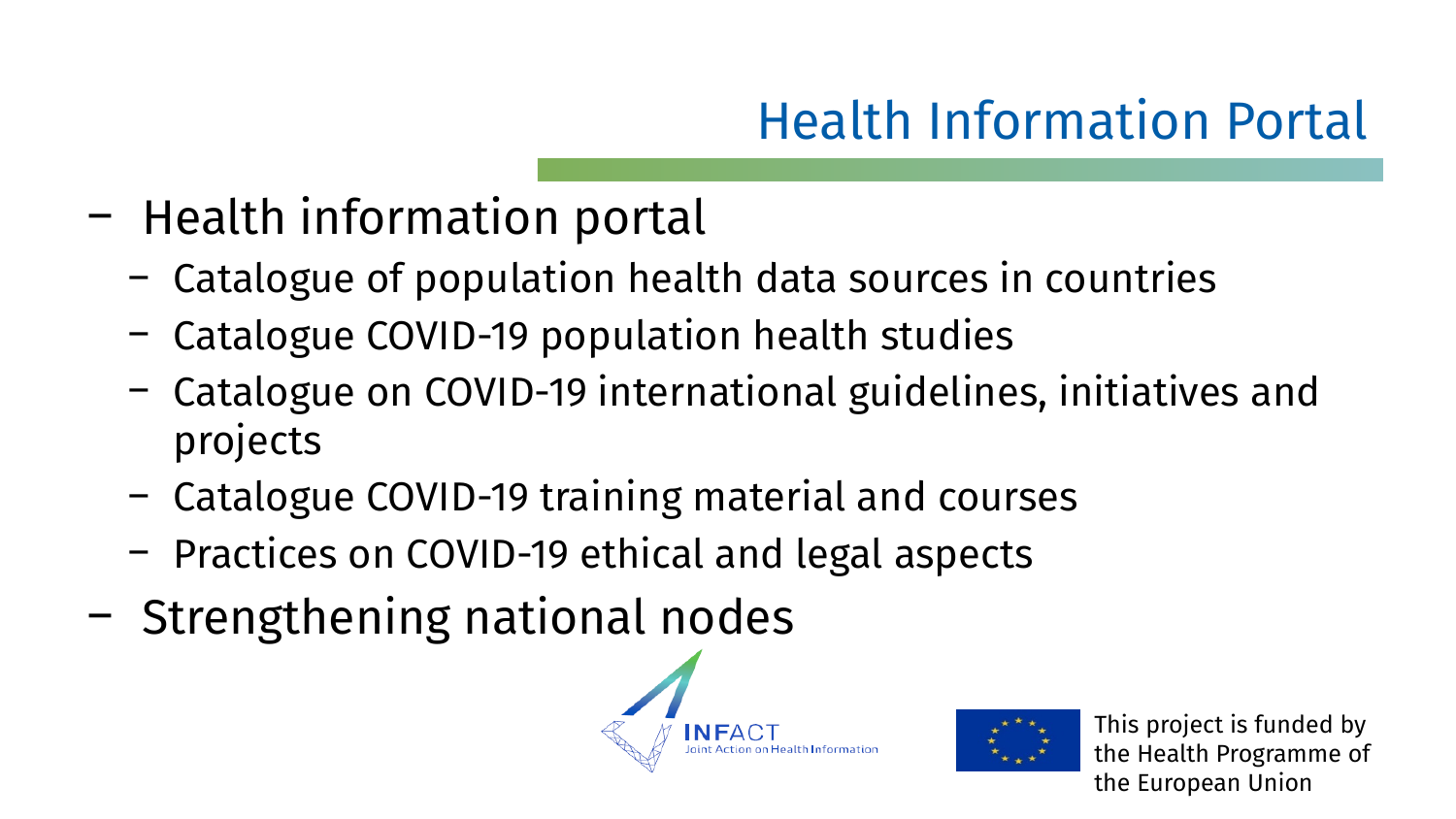

# Health Information Portal
Health information portal
Catalogue of population health data sources in countries
Catalogue COVID-19 population health studies
Catalogue on COVID-19 international guidelines, initiatives and projects
Catalogue COVID-19 training material and courses
Practices on COVID-19 ethical and legal aspects
Strengthening national nodes